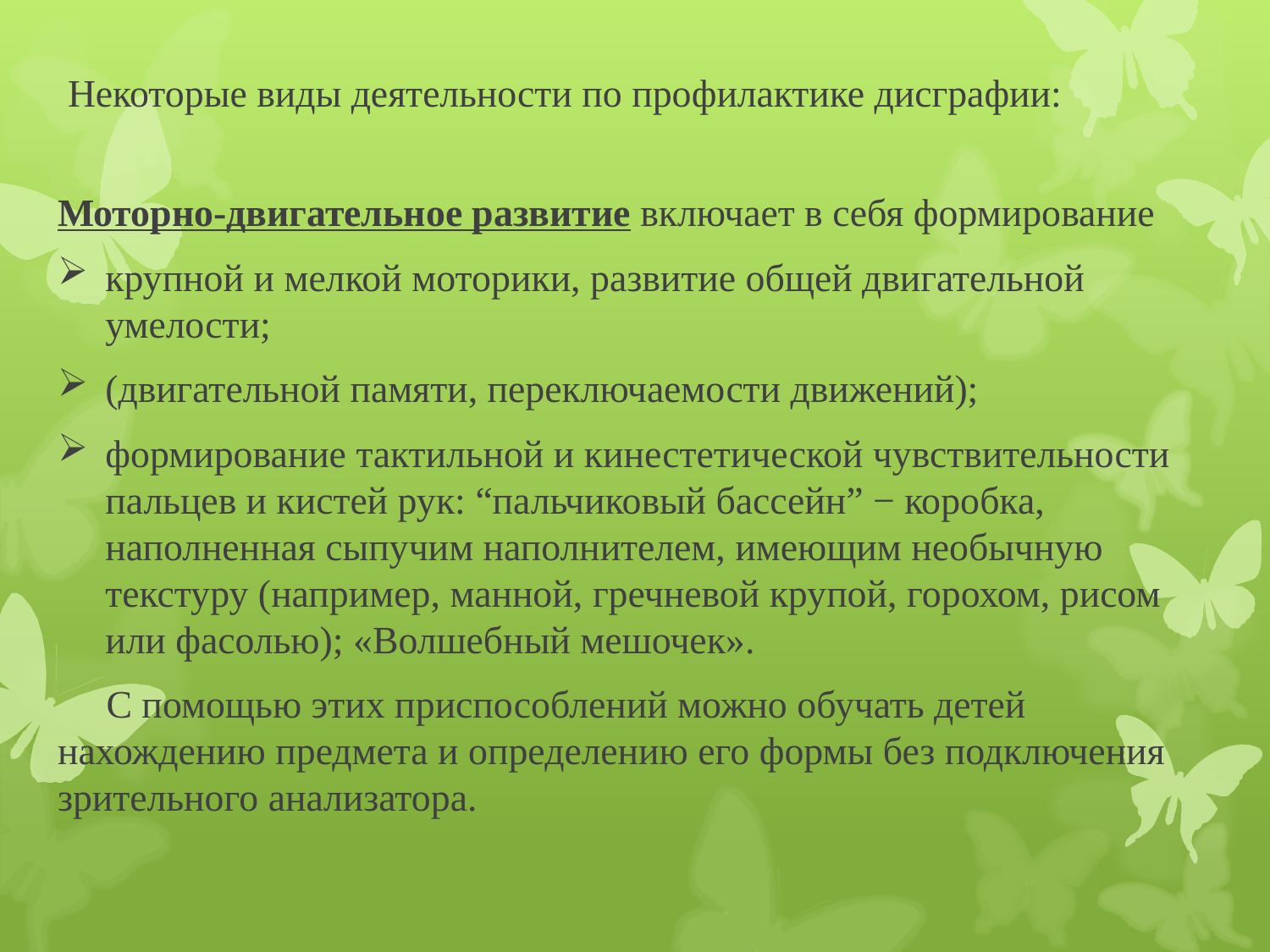

# Некоторые виды деятельности по профилактике дисграфии:
Моторно-двигательное развитие включает в себя формирование
крупной и мелкой моторики, развитие общей двигательной умелости;
(двигательной памяти, переключаемости движений);
формирование тактильной и кинестетической чувствительности пальцев и кистей рук: “пальчиковый бассейн” − коробка, наполненная сыпучим наполнителем, имеющим необычную текстуру (например, манной, гречневой крупой, горохом, рисом или фасолью); «Волшебный мешочек».
     С помощью этих приспособлений можно обучать детей нахождению предмета и определению его формы без подключения зрительного анализатора.